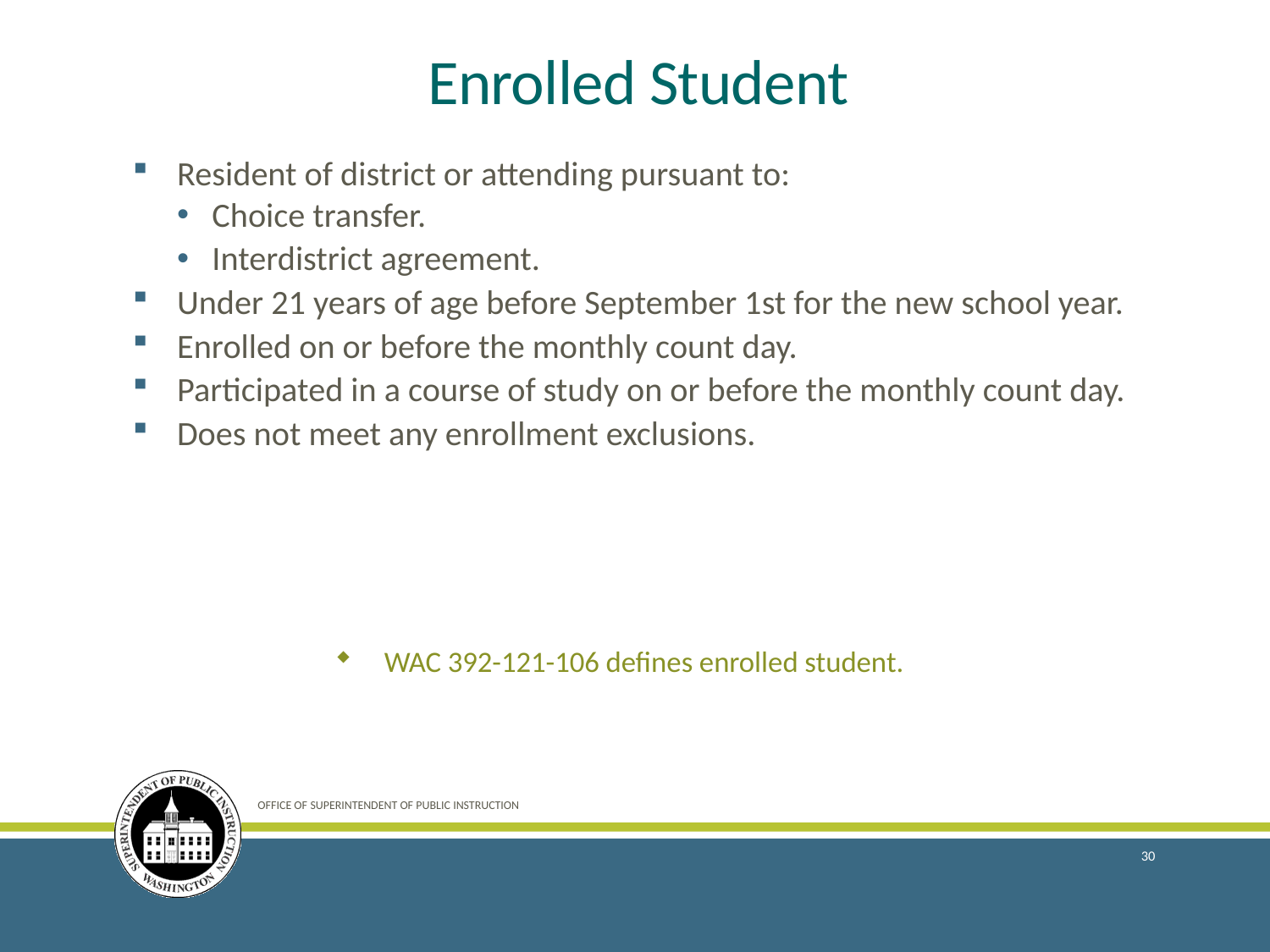

# Enrolled Student
Resident of district or attending pursuant to:
Choice transfer.
Interdistrict agreement.
Under 21 years of age before September 1st for the new school year.
Enrolled on or before the monthly count day.
Participated in a course of study on or before the monthly count day.
Does not meet any enrollment exclusions.

WAC 392-121-106 defines enrolled student.
OFFICE OF SUPERINTENDENT OF PUBLIC INSTRUCTION
30